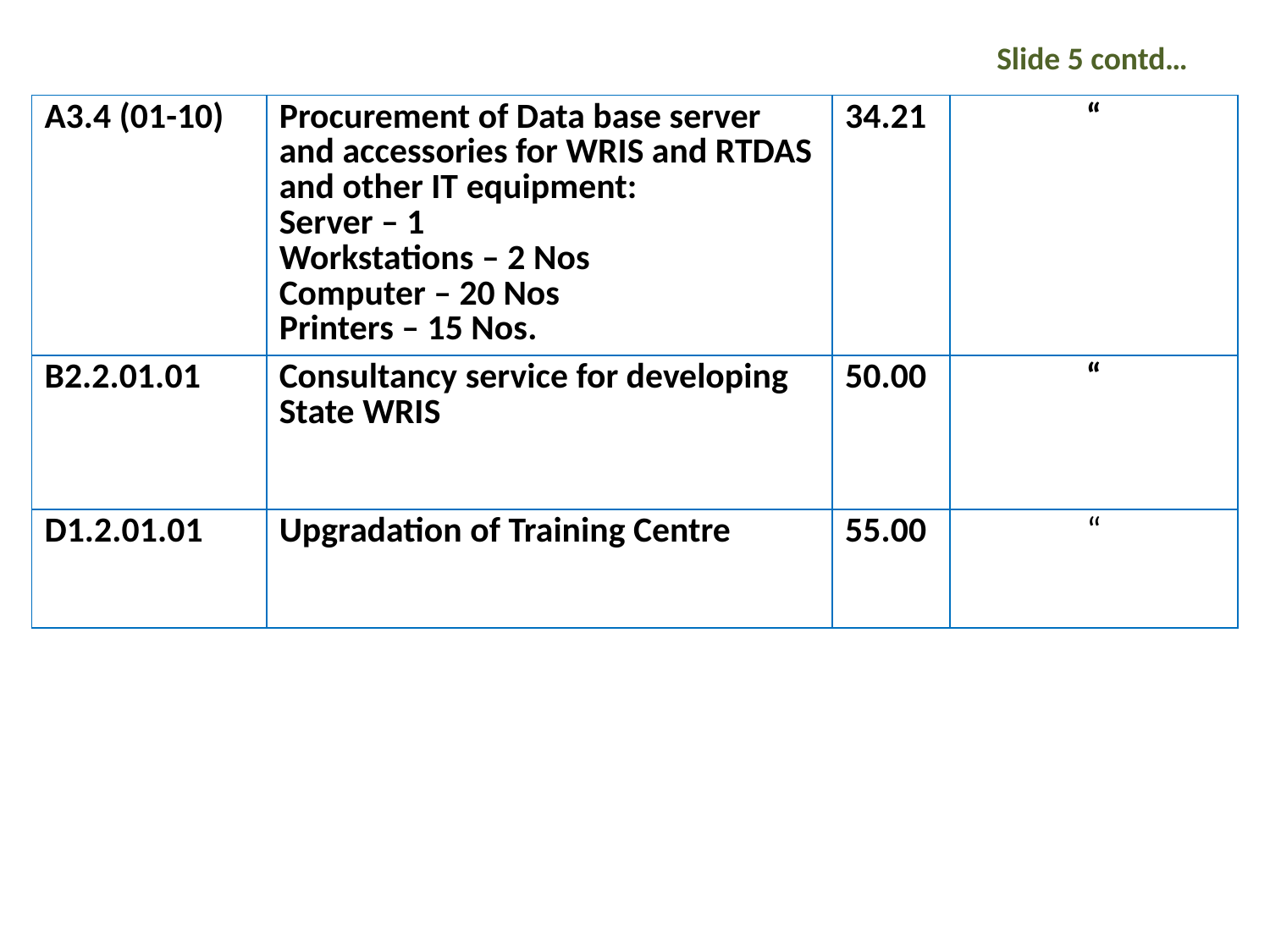

Slide 5 contd…
| A3.4 (01-10) | Procurement of Data base server and accessories for WRIS and RTDAS and other IT equipment: Server – 1 Workstations – 2 Nos Computer – 20 Nos Printers – 15 Nos. | 34.21 | “ |
| --- | --- | --- | --- |
| B2.2.01.01 | Consultancy service for developing State WRIS | 50.00 | “ |
| D1.2.01.01 | Upgradation of Training Centre | 55.00 | “ |